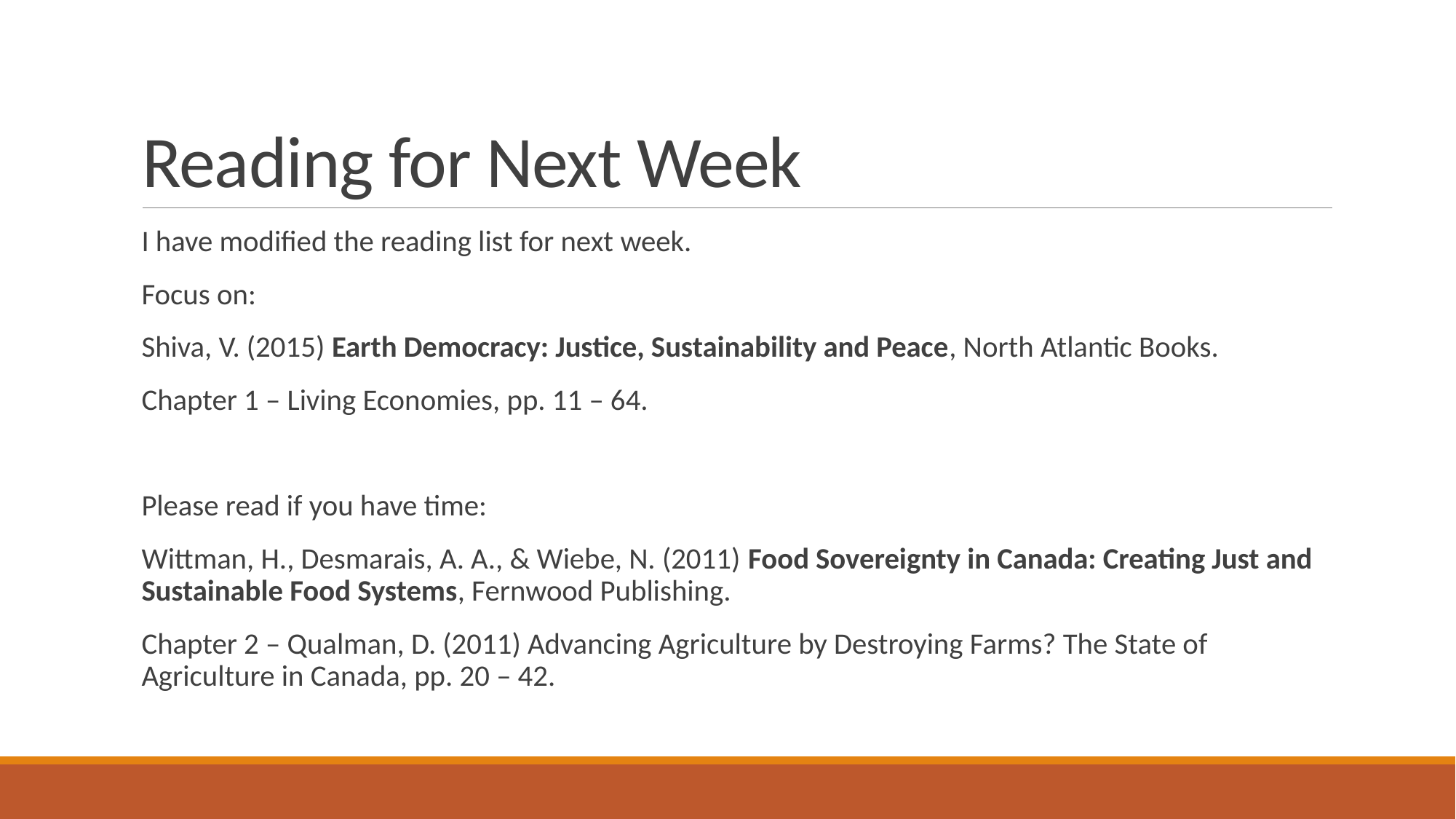

# Reading for Next Week
I have modified the reading list for next week.
Focus on:
Shiva, V. (2015) Earth Democracy: Justice, Sustainability and Peace, North Atlantic Books.
Chapter 1 – Living Economies, pp. 11 – 64.

Please read if you have time:
Wittman, H., Desmarais, A. A., & Wiebe, N. (2011) Food Sovereignty in Canada: Creating Just and Sustainable Food Systems, Fernwood Publishing.
Chapter 2 – Qualman, D. (2011) Advancing Agriculture by Destroying Farms? The State of Agriculture in Canada, pp. 20 – 42.